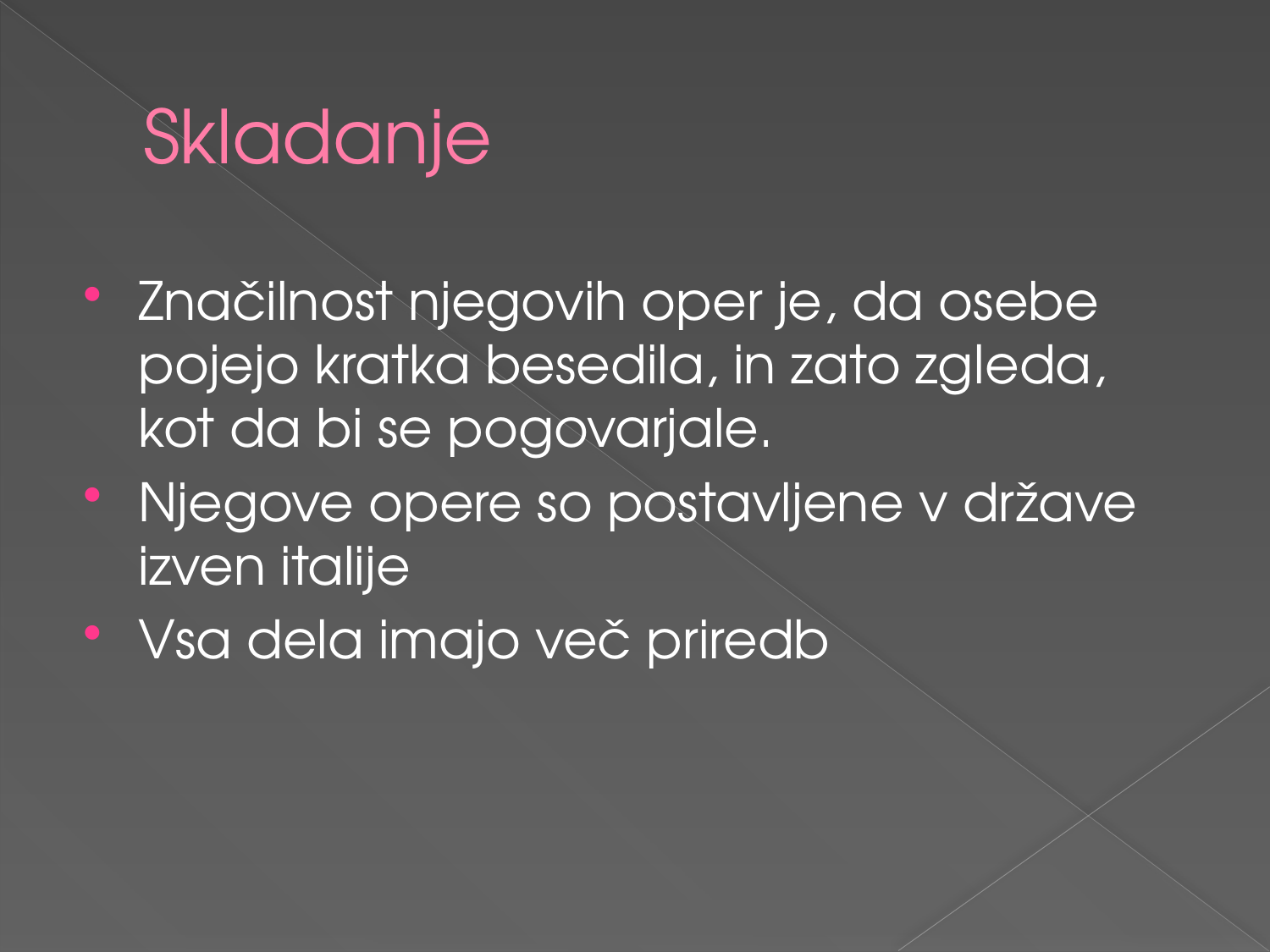

# Skladanje
Značilnost njegovih oper je, da osebe pojejo kratka besedila, in zato zgleda, kot da bi se pogovarjale.
Njegove opere so postavljene v države izven italije
Vsa dela imajo več priredb